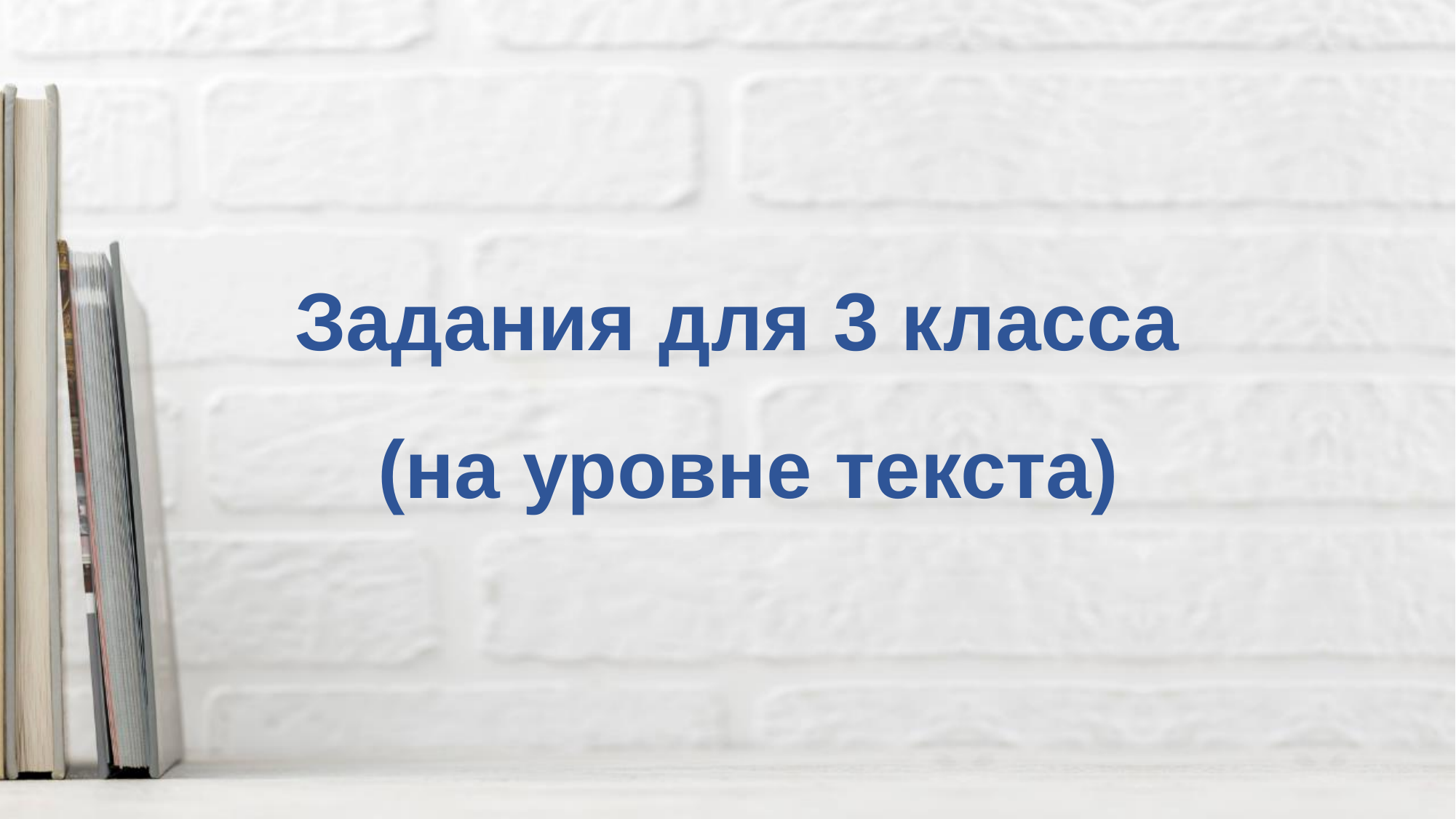

Задания для 3 класса
(на уровне текста)